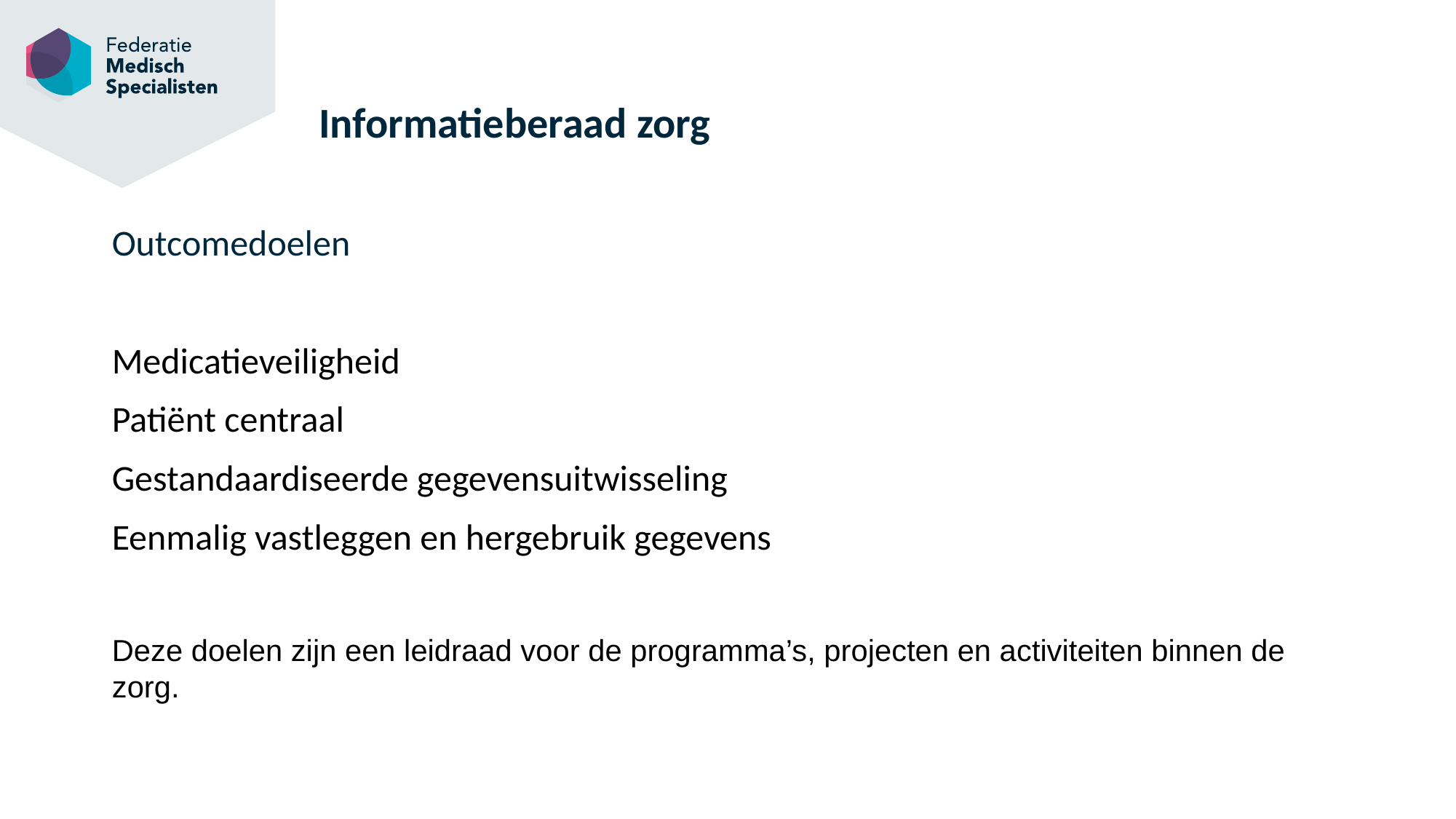

# Informatieberaad zorg
Outcomedoelen

Medicatieveiligheid
Patiënt centraal
Gestandaardiseerde gegevensuitwisseling
Eenmalig vastleggen en hergebruik gegevens

Deze doelen zijn een leidraad voor de programma’s, projecten en activiteiten binnen de zorg.